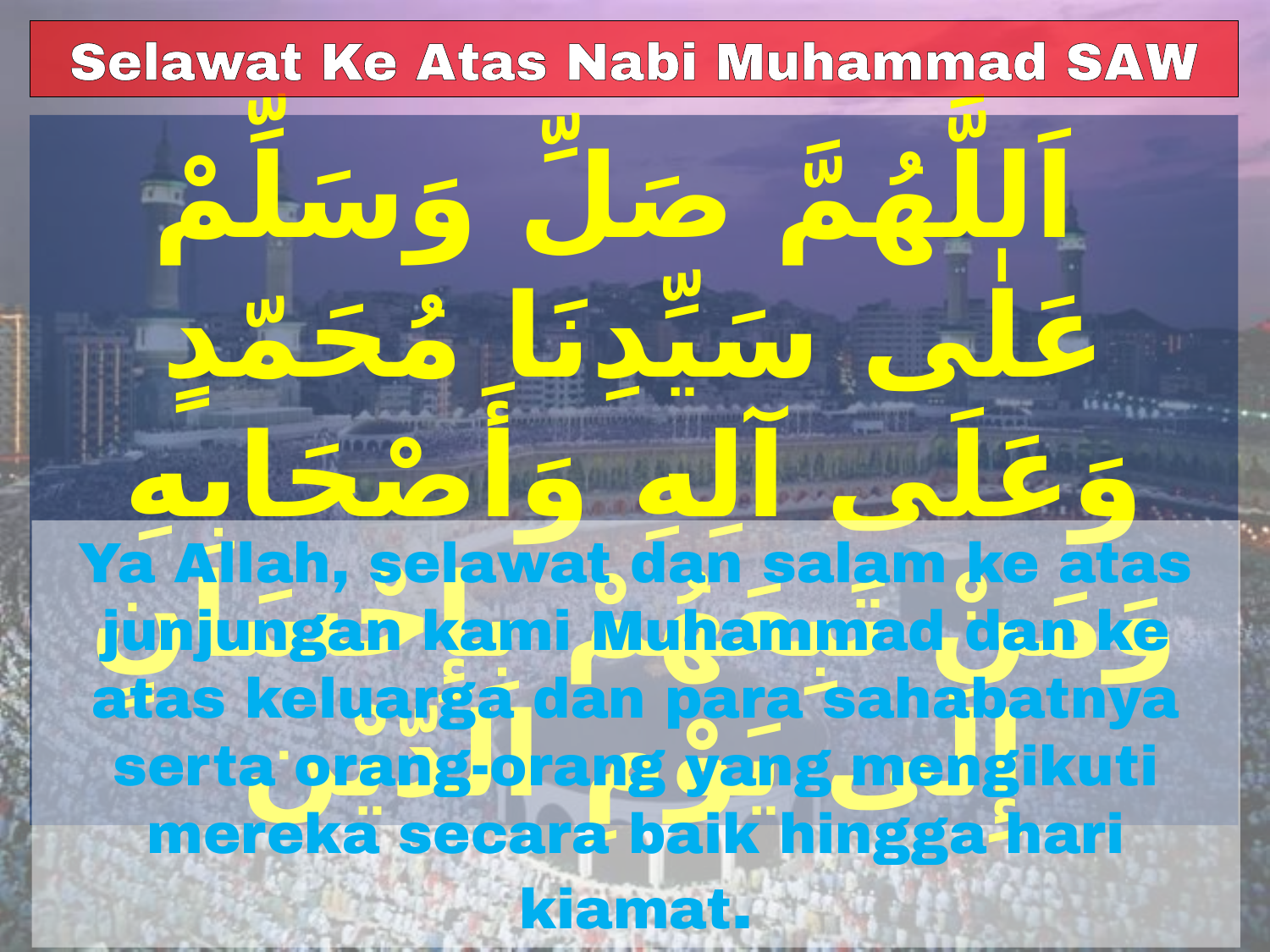

Selawat Ke Atas Nabi Muhammad SAW
 اَللَّهُمَّ صَلِّ وَسَلِّمْ عَلٰى سَيِّدِنَا مُحَمّدٍ وَعَلَى آلِهِ وَأَصْحَابِهِ وَمَنْ تَبِعَهُمْ بِإِحْسَانٍ إِلَى يَوْمِ الدّيْن
Ya Allah, selawat dan salam ke atas junjungan kami Muhammad dan ke atas keluarga dan para sahabatnya serta orang-orang yang mengikuti mereka secara baik hingga hari kiamat.